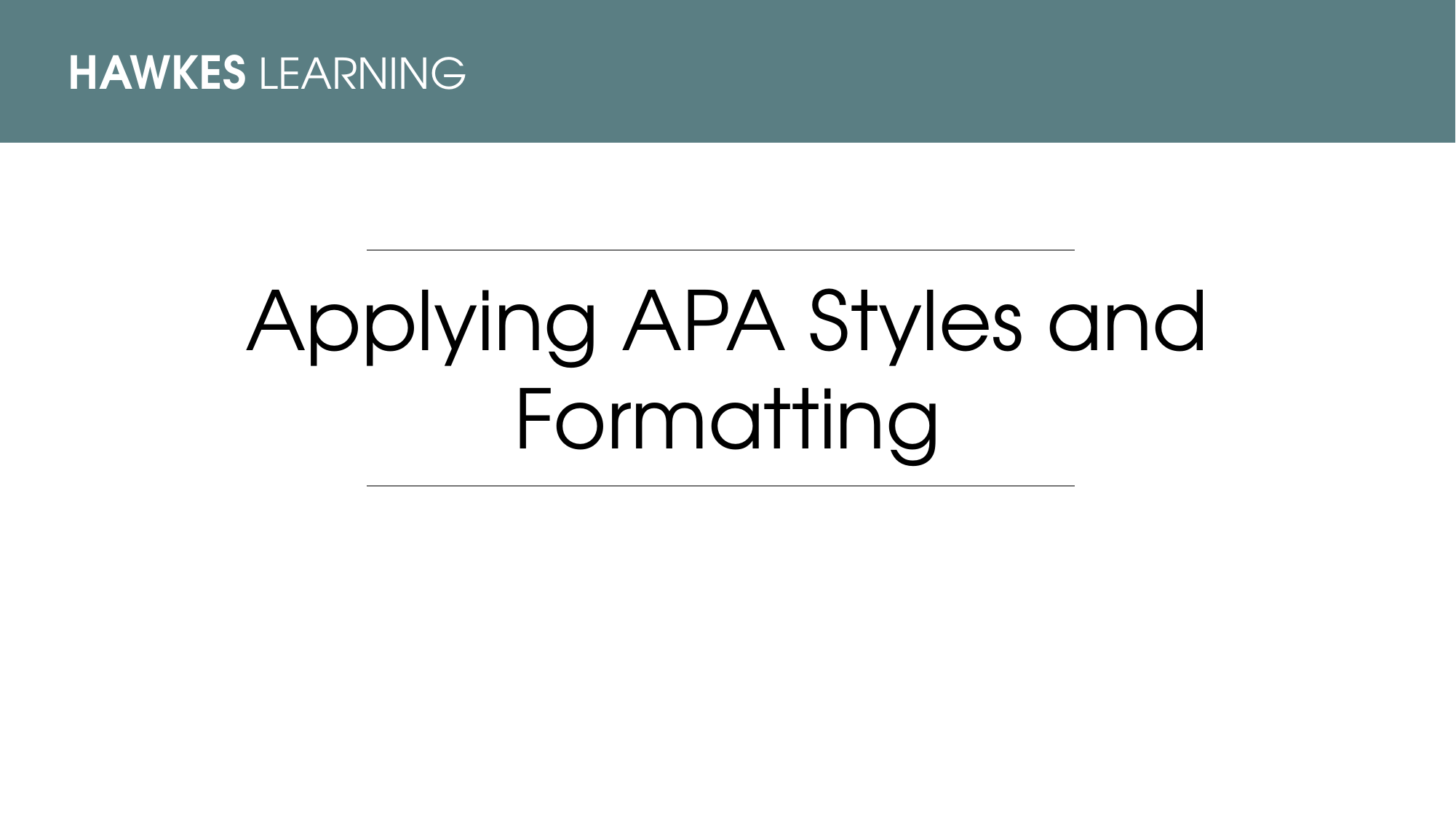

HAWKES LEARNING
Applying APA Styles and Formatting